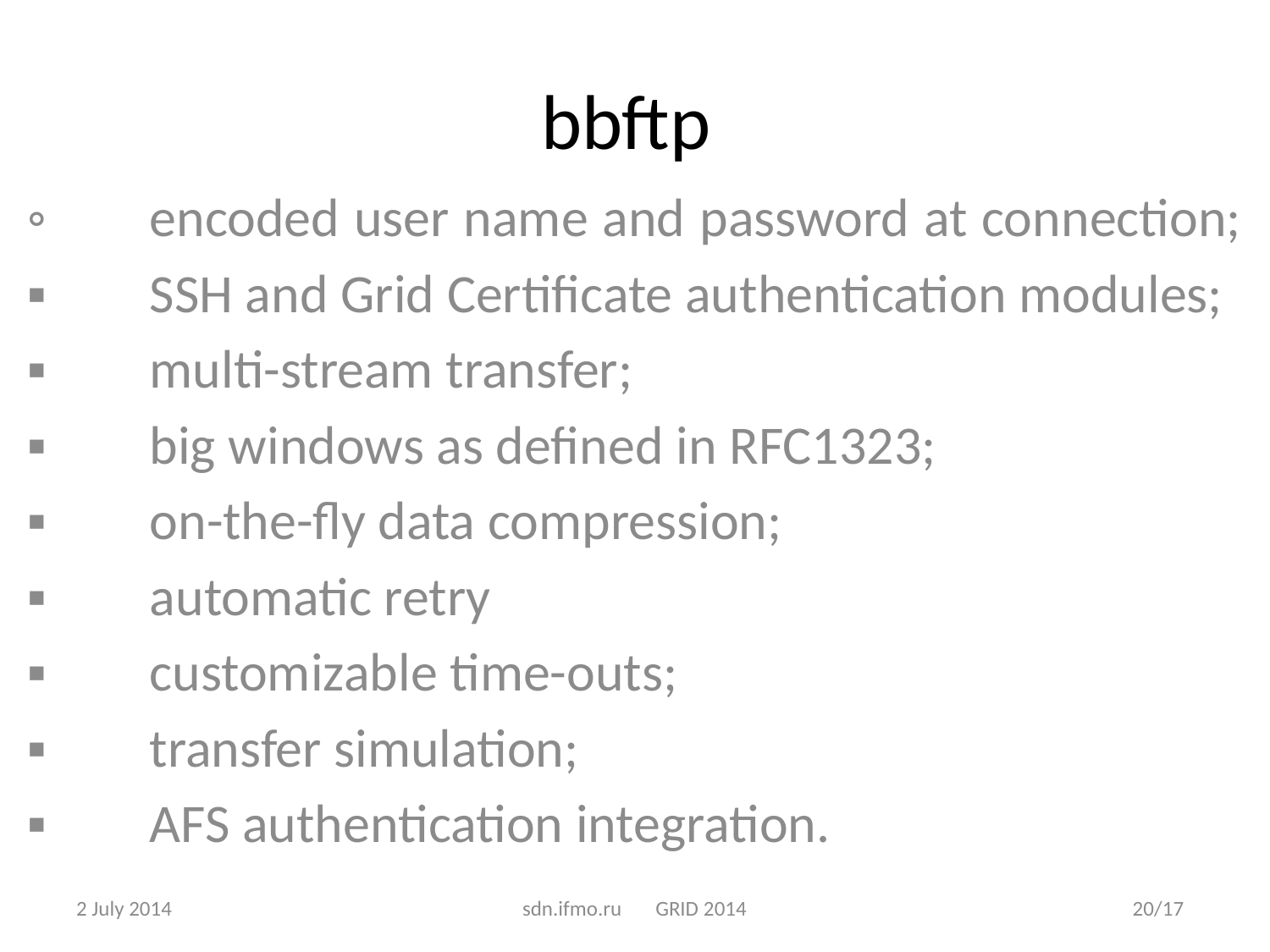

# bbftp
◦	encoded user name and password at connection;
▪	SSH and Grid Certificate authentication modules;
▪	multi-stream transfer;
▪	big windows as defined in RFC1323;
▪	on-the-fly data compression;
▪	automatic retry
▪	customizable time-outs;
▪	transfer simulation;
▪	AFS authentication integration.

2 July 2014
sdn.ifmo.ru       GRID 2014
20/17